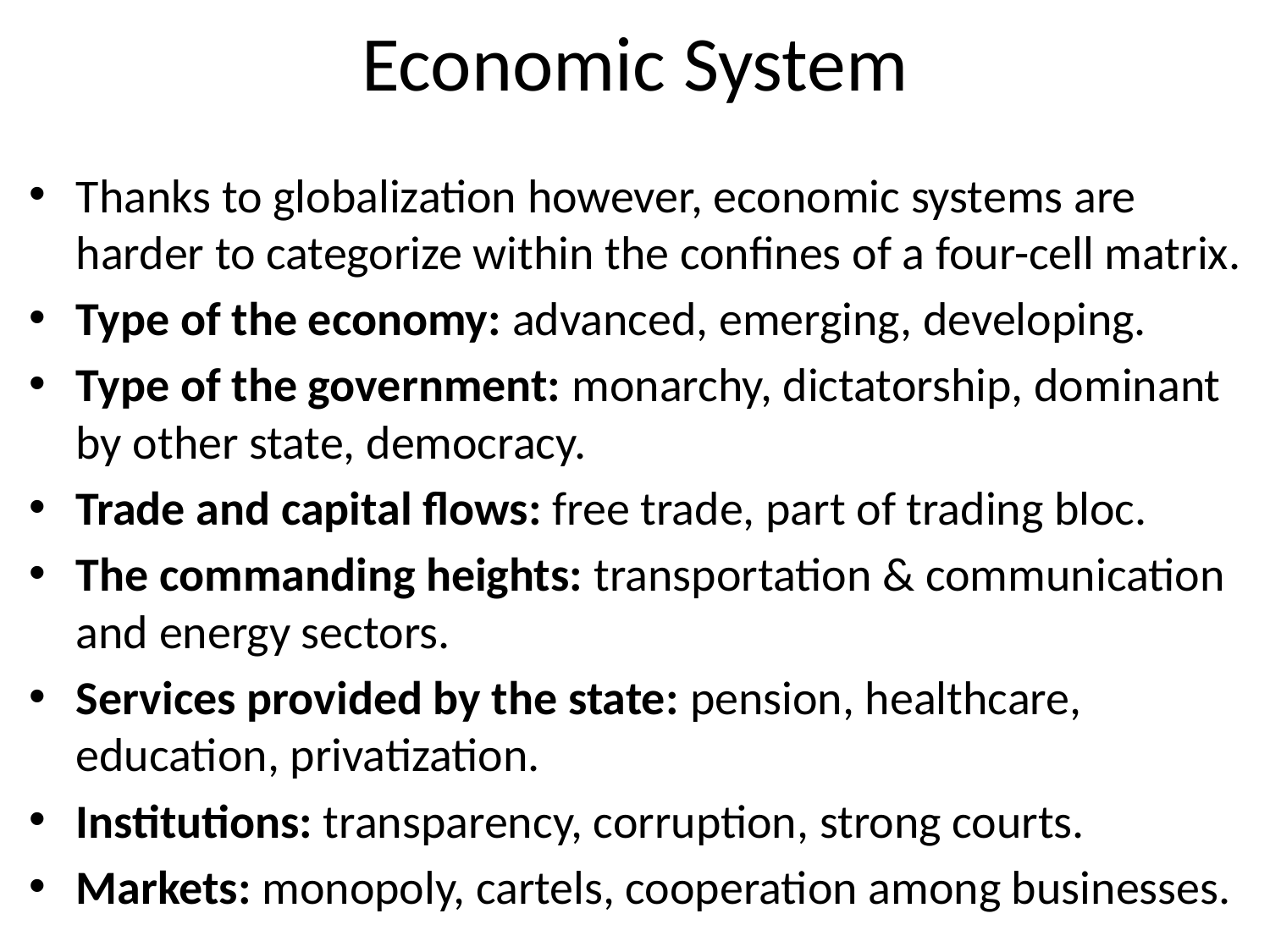

# Economic System
Thanks to globalization however, economic systems are harder to categorize within the confines of a four-cell matrix.
Type of the economy: advanced, emerging, developing.
Type of the government: monarchy, dictatorship, dominant by other state, democracy.
Trade and capital flows: free trade, part of trading bloc.
The commanding heights: transportation & communication and energy sectors.
Services provided by the state: pension, healthcare, education, privatization.
Institutions: transparency, corruption, strong courts.
Markets: monopoly, cartels, cooperation among businesses.